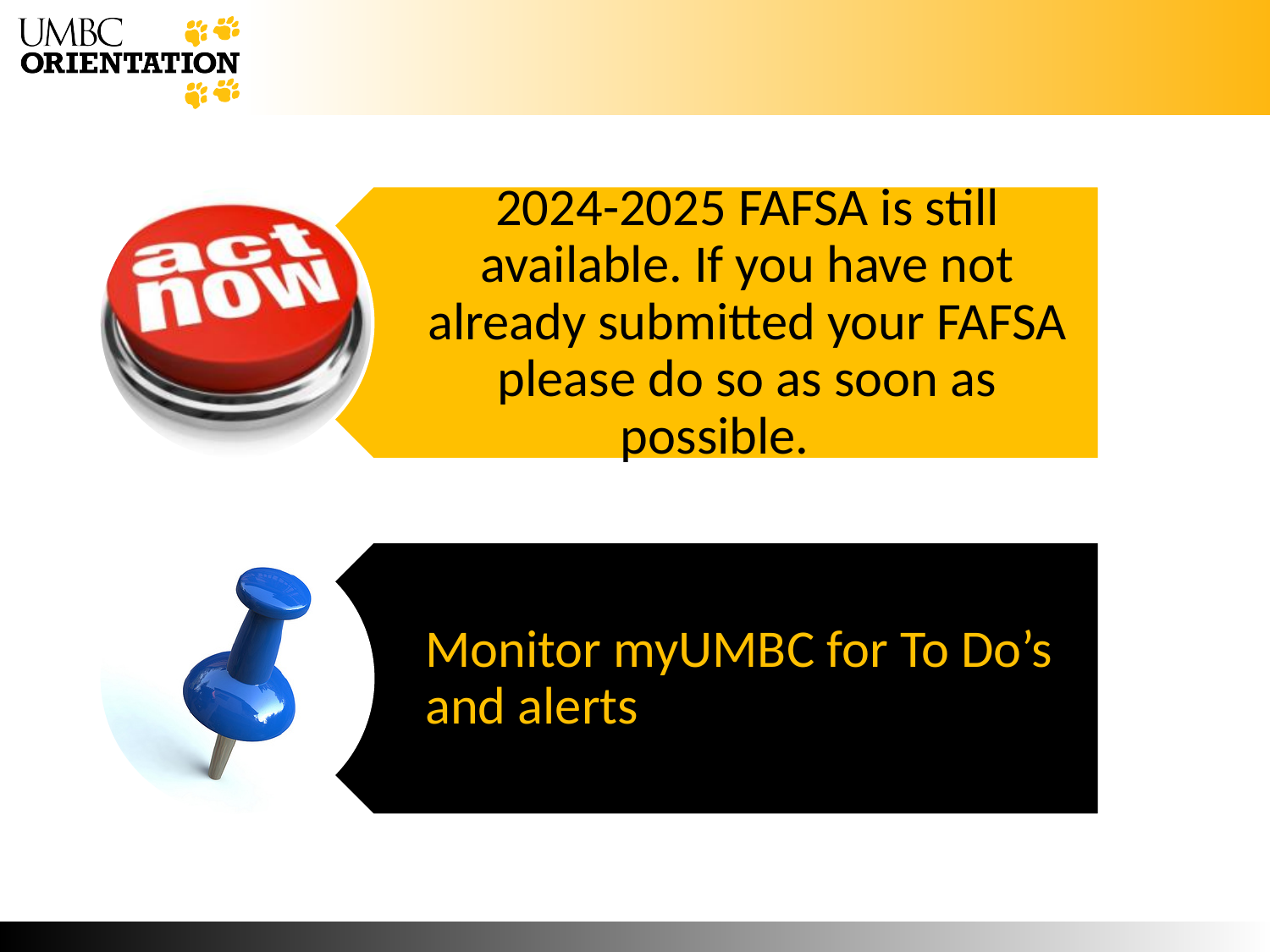

2024-2025 FAFSA is still available. If you have not already submitted your FAFSA please do so as soon as possible.

Monitor myUMBC for To Do’s and alerts